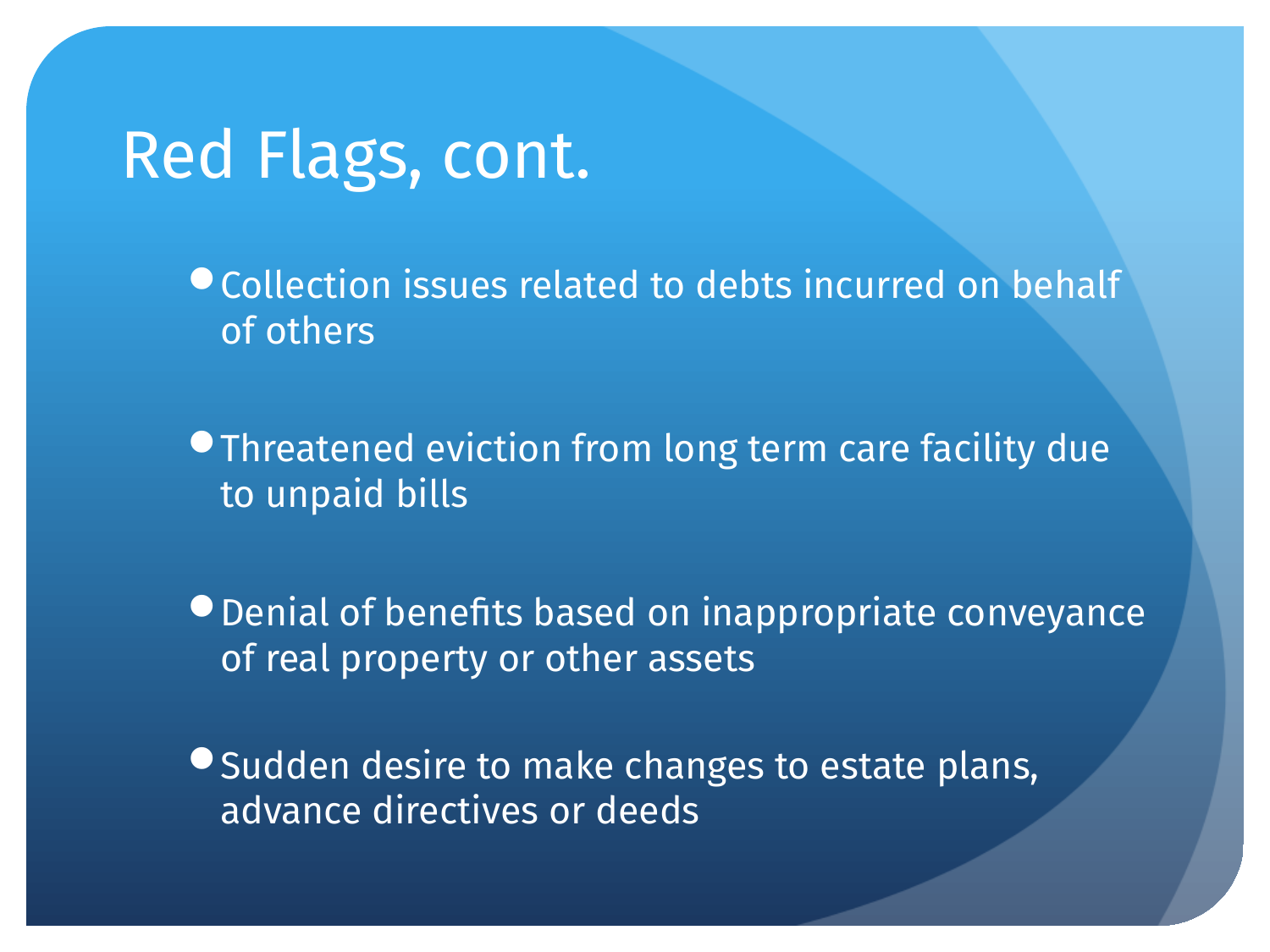

# Red Flags, cont.
Collection issues related to debts incurred on behalf of others

Threatened eviction from long term care facility due to unpaid bills

Denial of benefits based on inappropriate conveyance of real property or other assets

Sudden desire to make changes to estate plans, advance directives or deeds